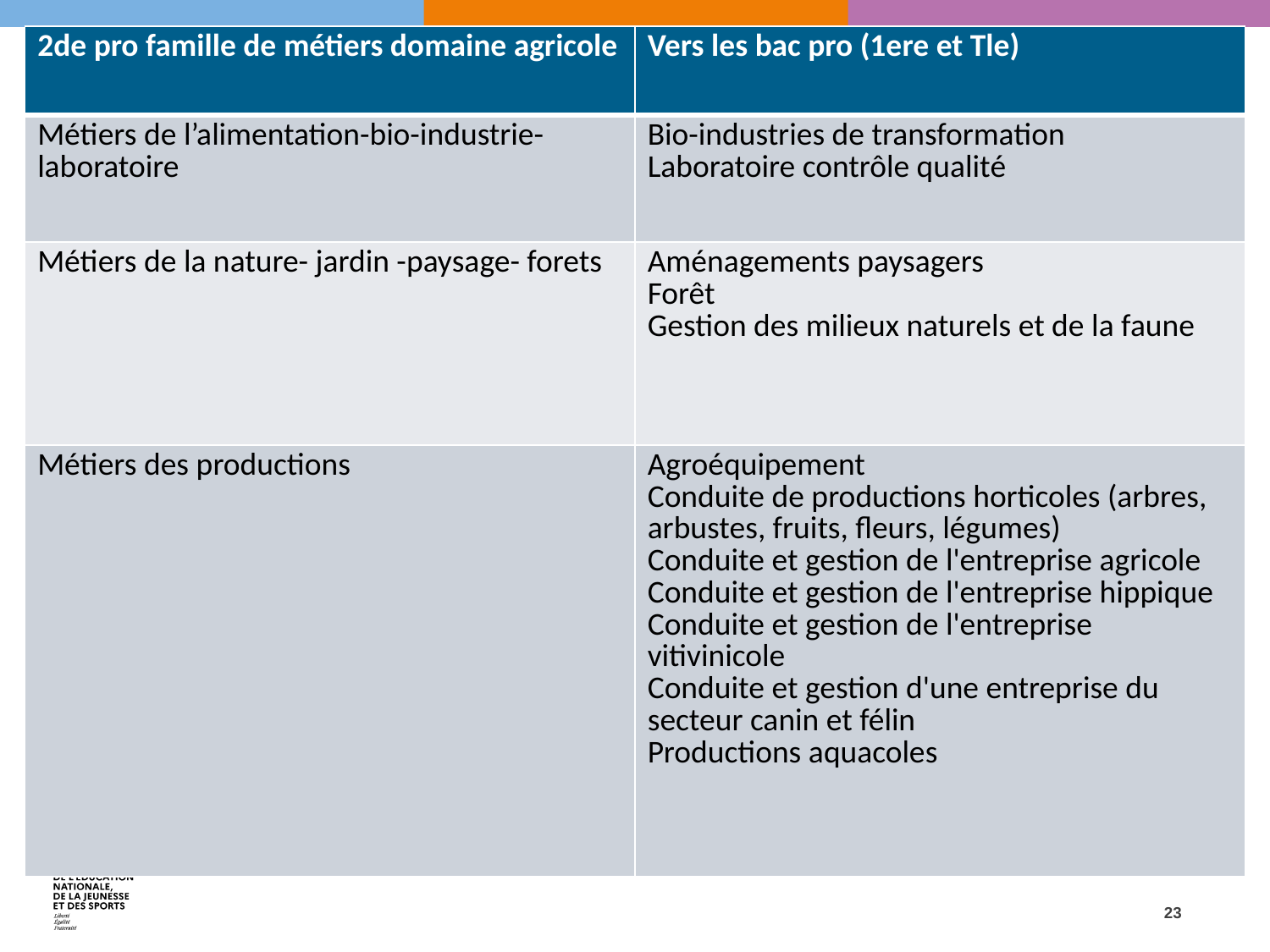

| 2de pro famille de métiers domaine agricole | Vers les bac pro (1ere et Tle) |
| --- | --- |
| Métiers de l’alimentation-bio-industrie-laboratoire | Bio-industries de transformation Laboratoire contrôle qualité |
| Métiers de la nature- jardin -paysage- forets | Aménagements paysagers Forêt Gestion des milieux naturels et de la faune |
| Métiers des productions | Agroéquipement Conduite de productions horticoles (arbres, arbustes, fruits, fleurs, légumes) Conduite et gestion de l'entreprise agricole Conduite et gestion de l'entreprise hippique Conduite et gestion de l'entreprise vitivinicole Conduite et gestion d'une entreprise du secteur canin et félin Productions aquacoles |

23